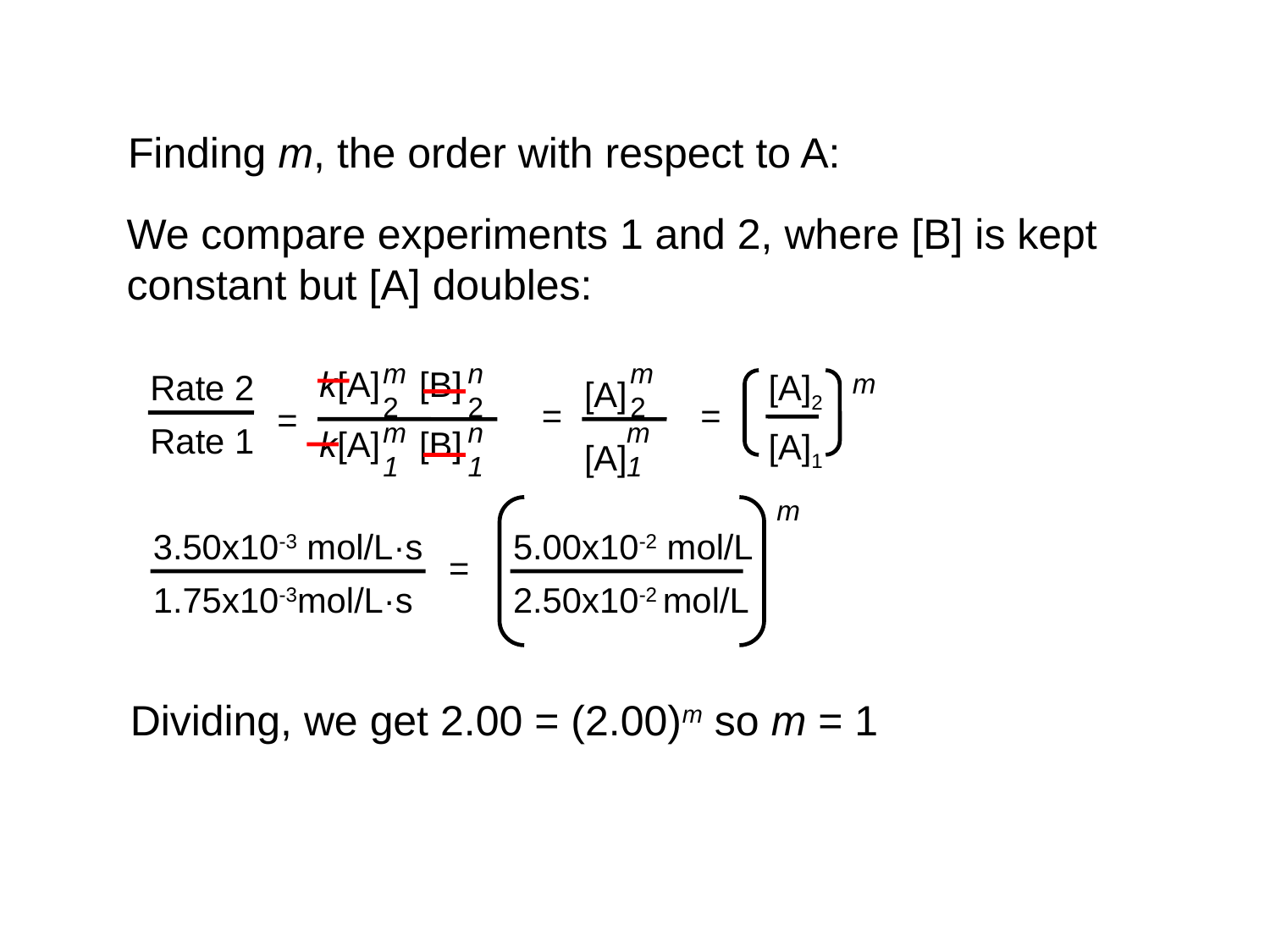

Finding m, the order with respect to A:

We compare experiments 1 and 2, where [B] is kept constant but [A] doubles:
m
2
n
2
k[A]    [B]
k[A]    [B]
m
1
n
1

Rate 2
Rate 1

=
m
2
[A]
[A]
=
m
1

[A]2
[A]1

m

=

m

5.00x10-2 mol/L
2.50x10-2 mol/L

3.50x10-3 mol/L·s
1.75x10-3mol/L·s

=
Dividing, we get 2.00 = (2.00)m so m = 1